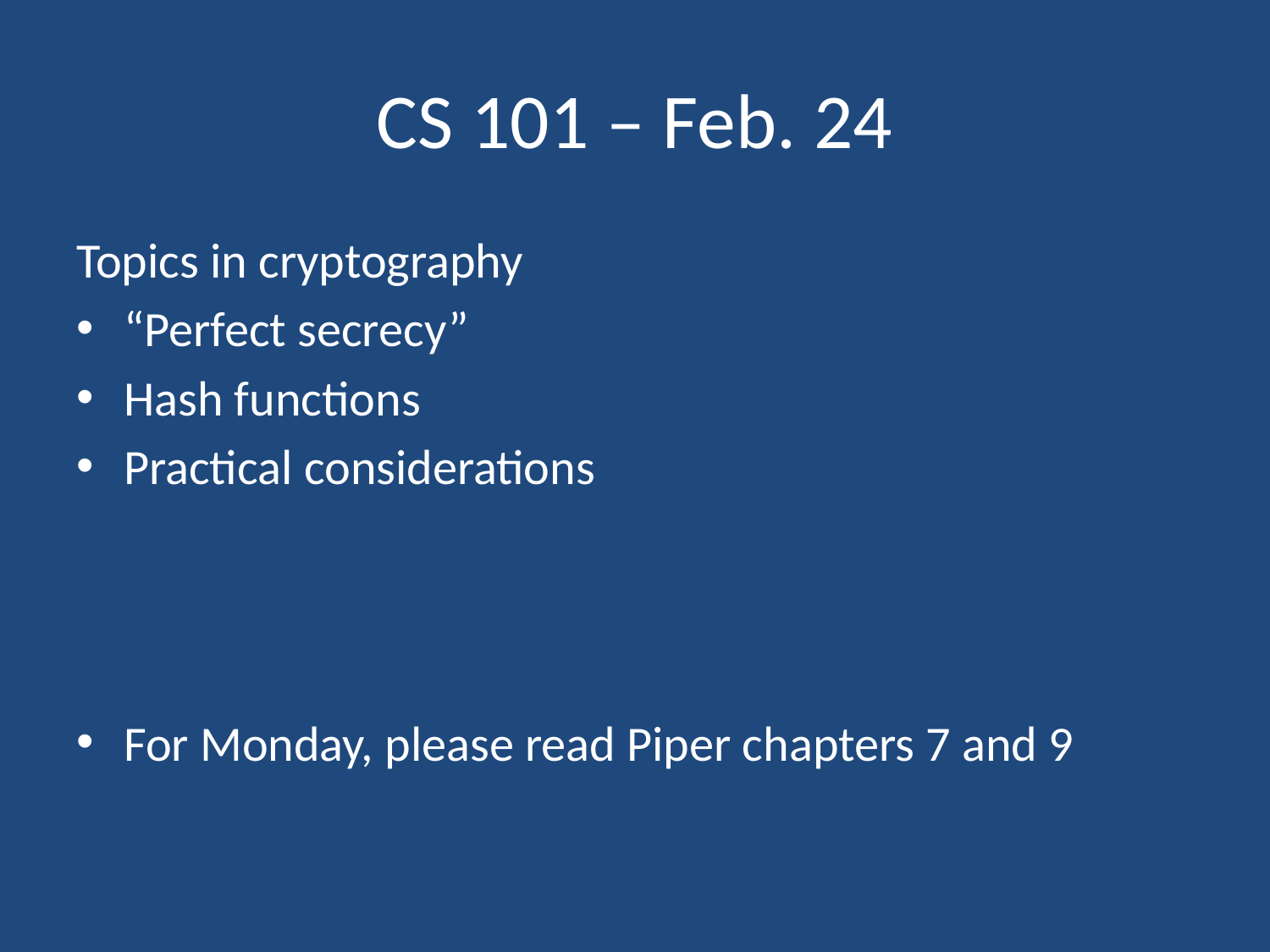

# CS 101 – Feb. 24
Topics in cryptography
“Perfect secrecy”
Hash functions
Practical considerations

For Monday, please read Piper chapters 7 and 9